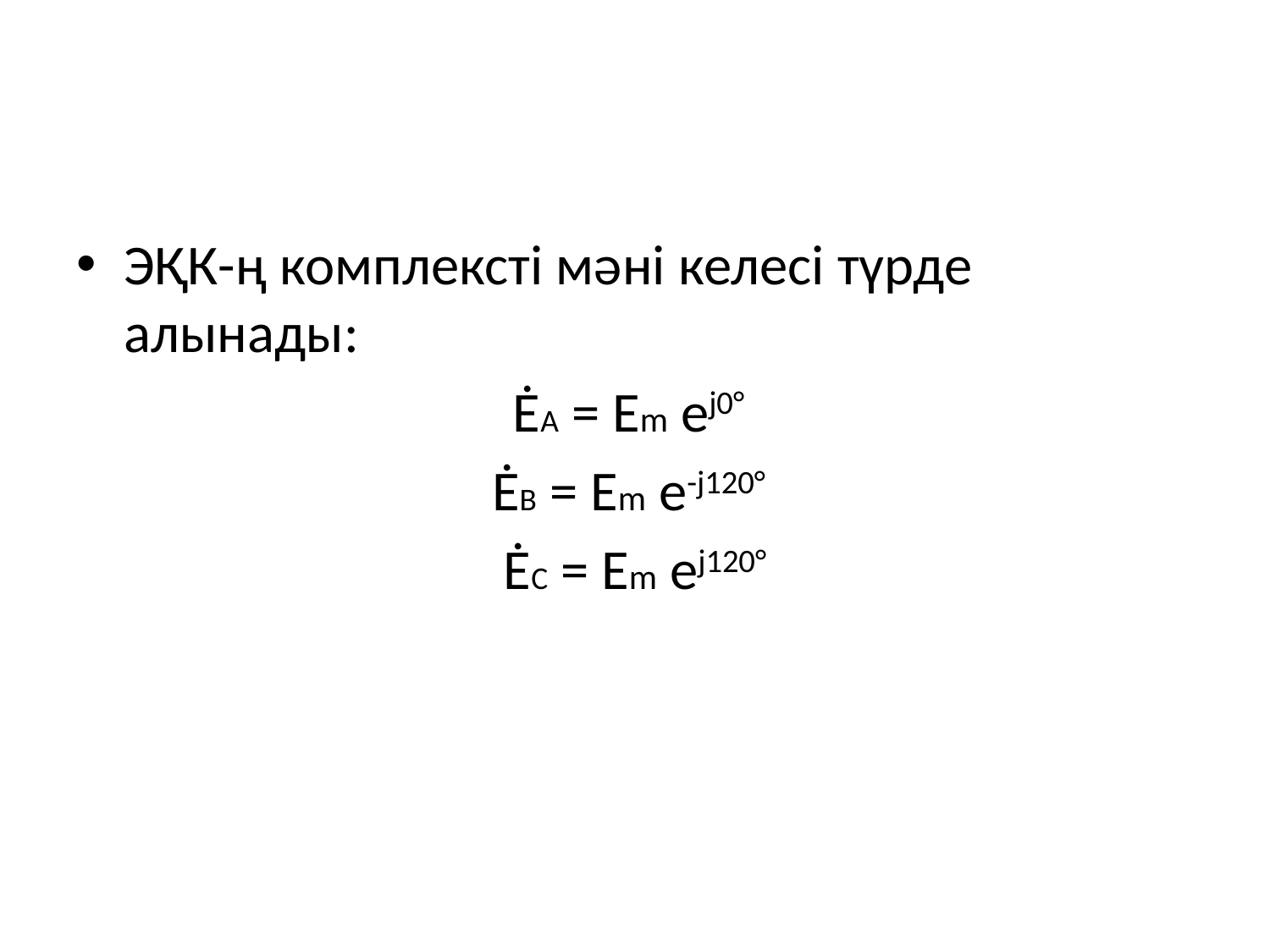

#
ЭҚК-ң комплексті мәні келесі түрде алынады:
ĖA = Em ej0°
ĖB = Em e-j120°
ĖC = Em ej120°